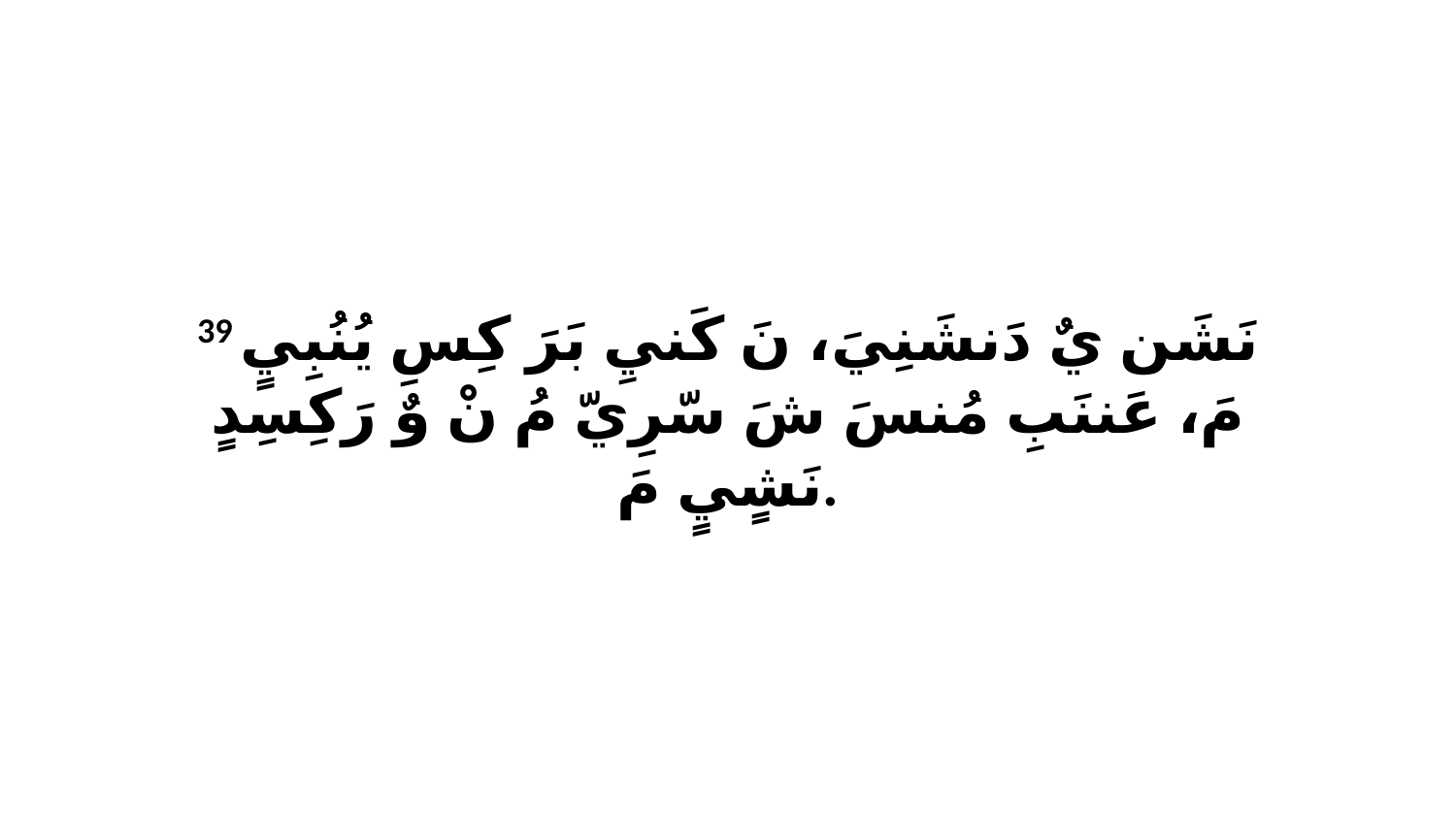

39 نَشَن يٌ دَنشَنِيَ، نَ كَنيِ بَرَ كِسِ يُنُبِيٍ مَ، عَننَبِ مُنسَ شَ سّرِيّ مُ نْ وٌ رَكِسِدٍ نَشٍيٍ مَ.